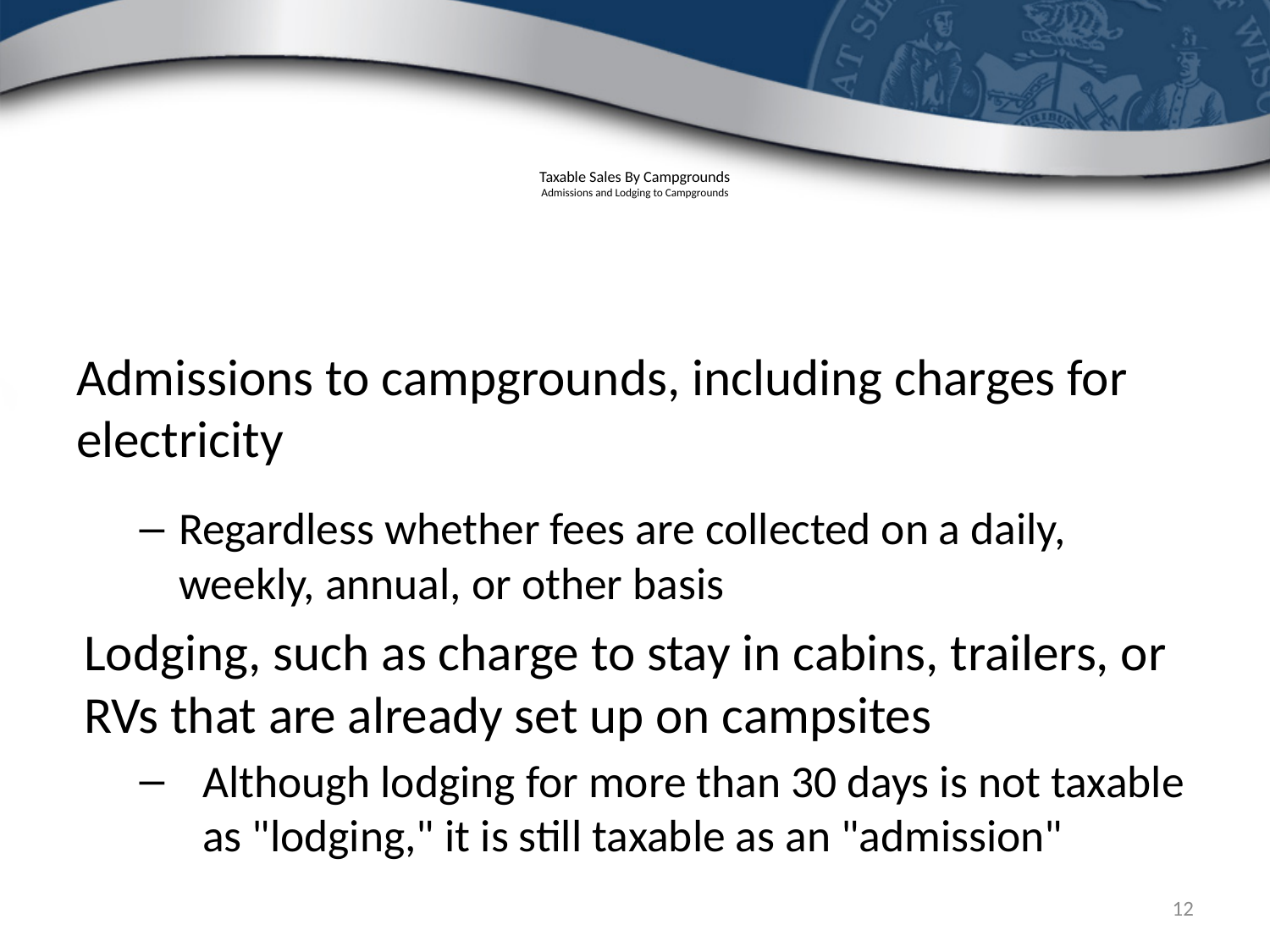

# Taxable Sales By Campgrounds Admissions and Lodging to Campgrounds

Admissions to campgrounds, including charges for electricity

Regardless whether fees are collected on a daily, weekly, annual, or other basis
Lodging, such as charge to stay in cabins, trailers, or RVs that are already set up on campsites
Although lodging for more than 30 days is not taxable as "lodging," it is still taxable as an "admission"

12